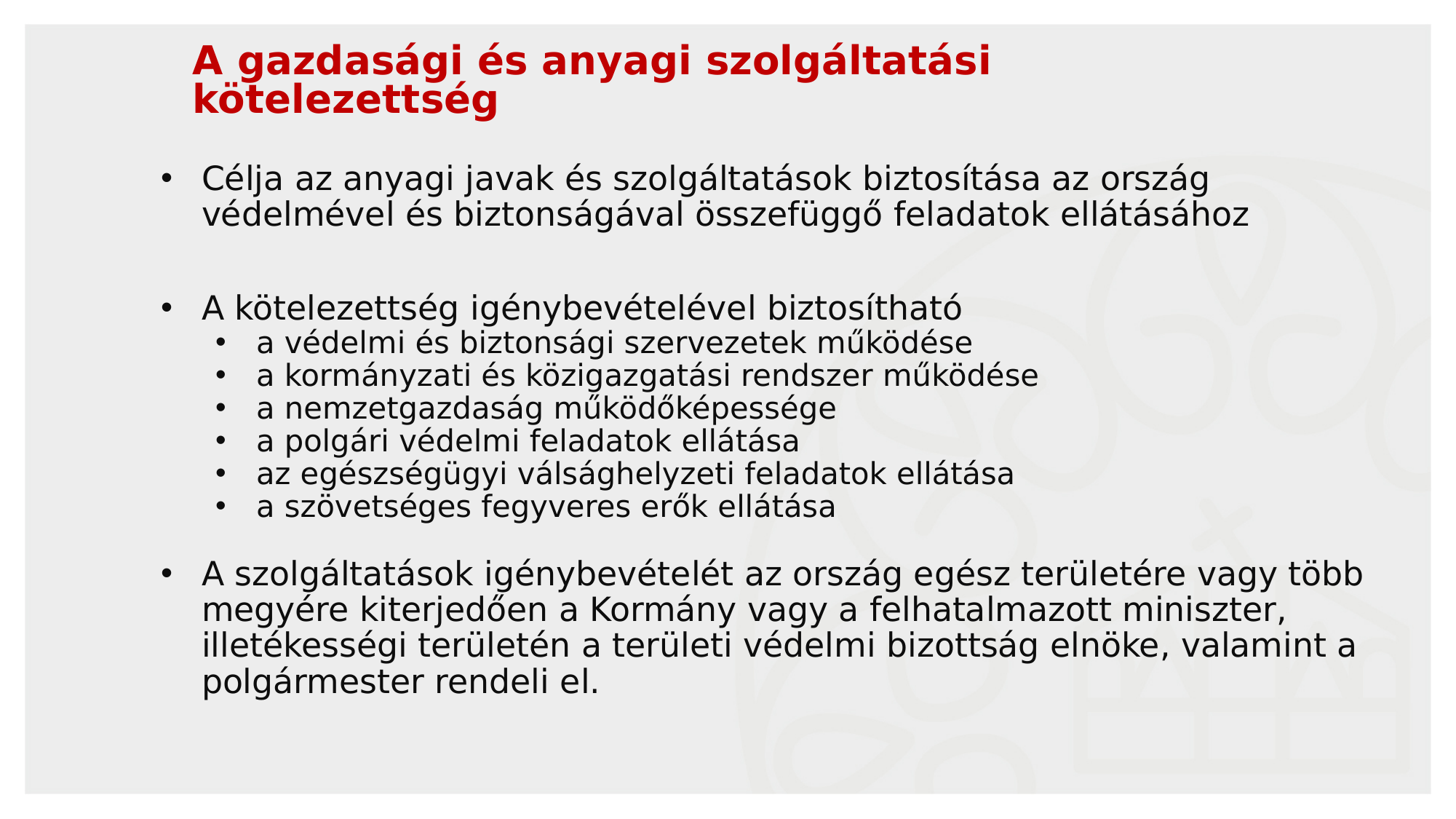

# A gazdasági és anyagi szolgáltatási kötelezettség
Célja az anyagi javak és szolgáltatások biztosítása az ország védelmével és biztonságával összefüggő feladatok ellátásához

A kötelezettség igénybevételével biztosítható
a védelmi és biztonsági szervezetek működése
a kormányzati és közigazgatási rendszer működése
a nemzetgazdaság működőképessége
a polgári védelmi feladatok ellátása
az egészségügyi válsághelyzeti feladatok ellátása
a szövetséges fegyveres erők ellátása

A szolgáltatások igénybevételét az ország egész területére vagy több megyére kiterjedően a Kormány vagy a felhatalmazott miniszter, illetékességi területén a területi védelmi bizottság elnöke, valamint a polgármester rendeli el.